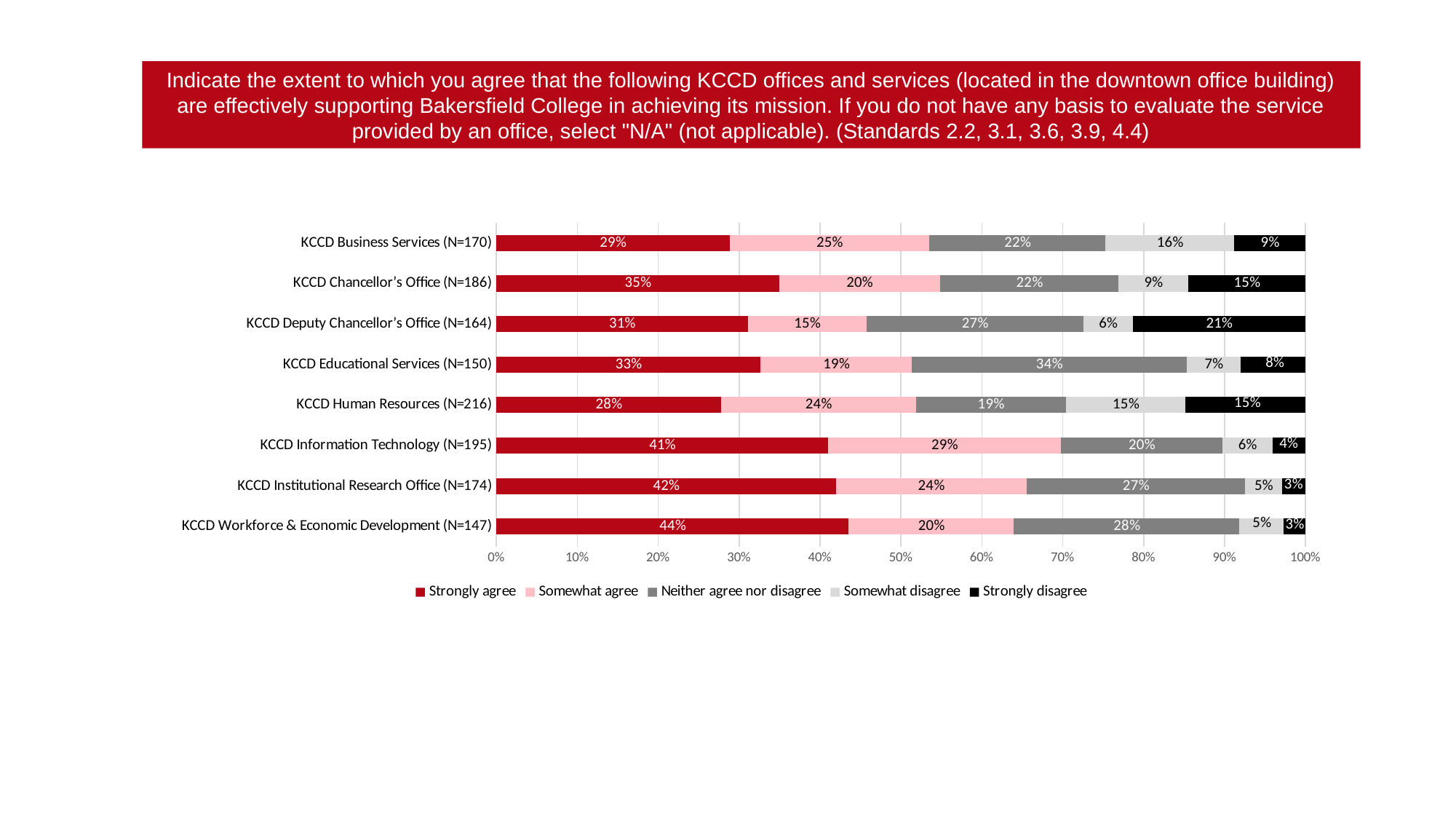

Indicate the extent to which you agree that the following KCCD offices and services (located in the downtown office building) are effectively supporting Bakersfield College in achieving its mission. If you do not have any basis to evaluate the service provided by an office, select "N/A" (not applicable). (Standards 2.2, 3.1, 3.6, 3.9, 4.4)

### Chart

| Category | Strongly agree | Somewhat agree | Neither agree nor disagree | Somewhat disagree | Strongly disagree |
|---|---|---|---|---|---|
| KCCD Workforce & Economic Development (N=147) | 0.43537414965986393 | 0.20408163265306123 | 0.2789115646258503 | 0.05442176870748299 | 0.027210884353741496 |
| KCCD Institutional Research Office (N=174) | 0.41954022988505746 | 0.23563218390804597 | 0.27011494252873564 | 0.04597701149425287 | 0.028735632183908046 |
| KCCD Information Technology (N=195) | 0.41025641025641024 | 0.28717948717948716 | 0.2 | 0.06153846153846154 | 0.041025641025641026 |
| KCCD Human Resources (N=216) | 0.2777777777777778 | 0.24074074074074073 | 0.18518518518518517 | 0.14814814814814814 | 0.14814814814814814 |
| KCCD Educational Services (N=150) | 0.32666666666666666 | 0.18666666666666668 | 0.34 | 0.06666666666666667 | 0.08 |
| KCCD Deputy Chancellor’s Office (N=164) | 0.31097560975609756 | 0.14634146341463414 | 0.2682926829268293 | 0.06097560975609756 | 0.21341463414634146 |
| KCCD Chancellor’s Office (N=186) | 0.34946236559139787 | 0.1989247311827957 | 0.22043010752688172 | 0.08602150537634409 | 0.14516129032258066 |
| KCCD Business Services (N=170) | 0.28823529411764703 | 0.24705882352941178 | 0.21764705882352942 | 0.1588235294117647 | 0.08823529411764706 |